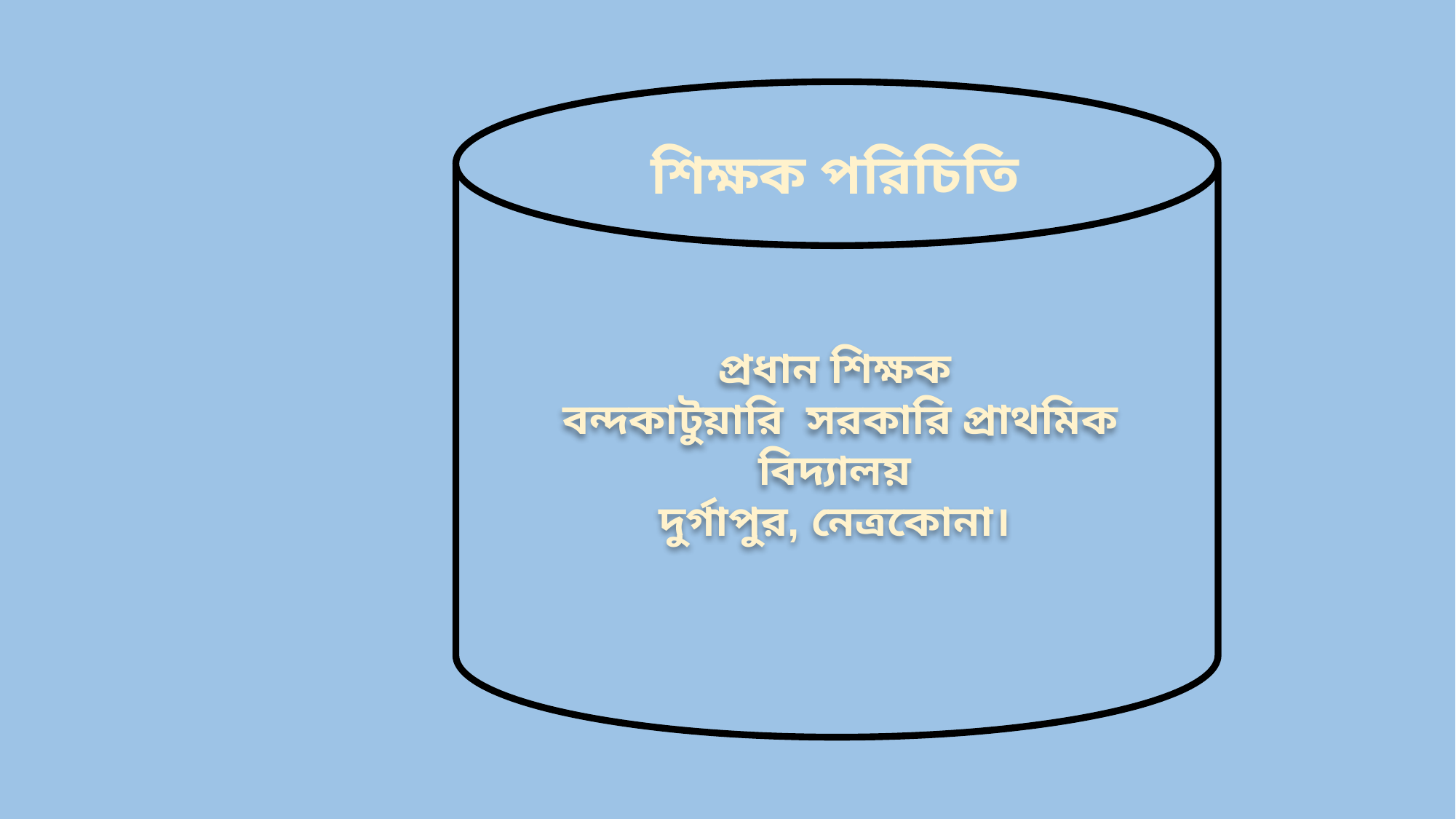

শিক্ষক পরিচিতি

প্রধান শিক্ষক
বন্দকাটুয়ারি  সরকারি প্রাথমিক বিদ্যালয়
দুর্গাপুর, নেত্রকোনা।